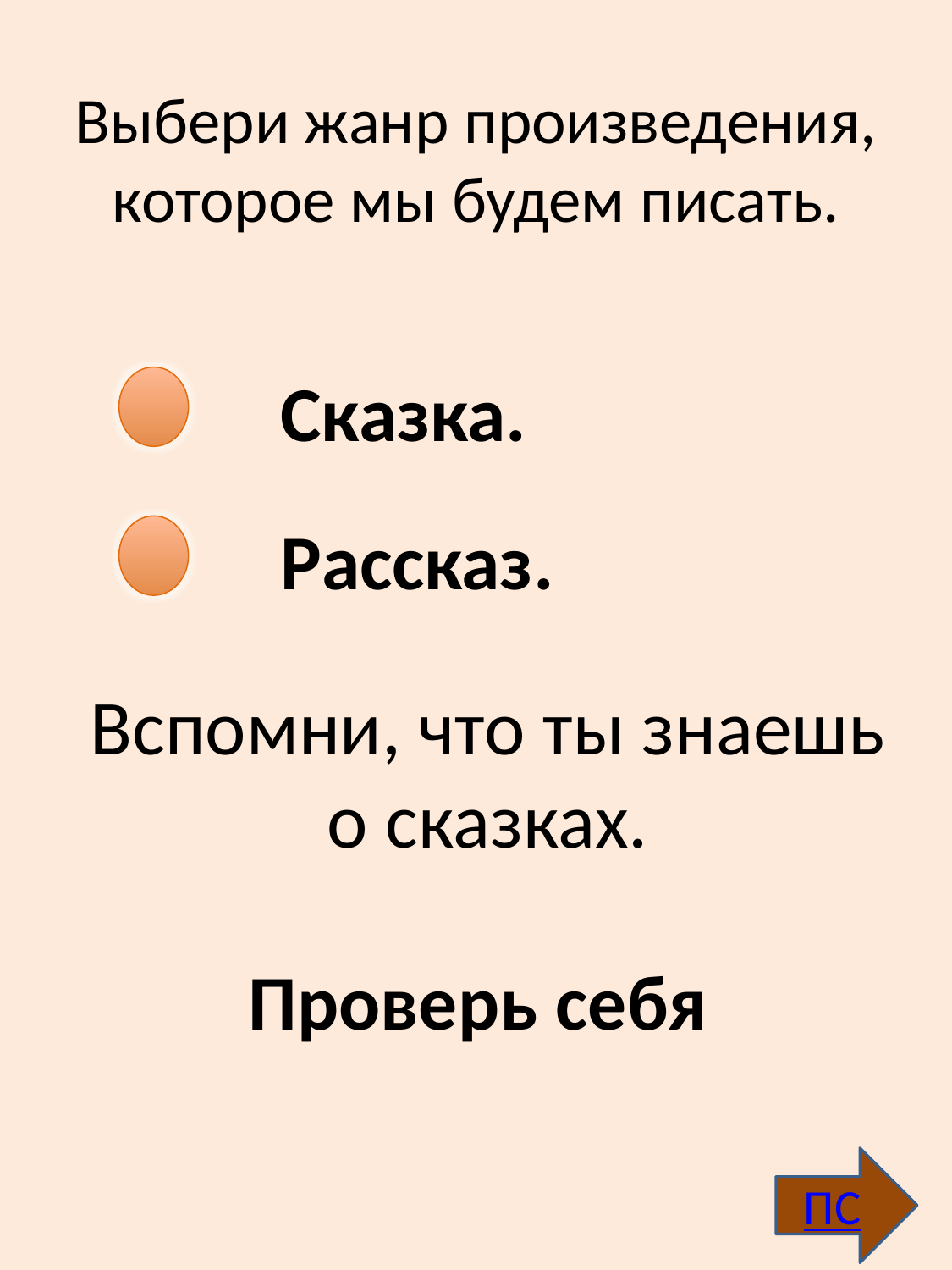

# Выбери жанр произведения, которое мы будем писать.
Сказка.

Рассказ.

Вспомни, что ты знаешь о сказках.
Проверь себя
ПС